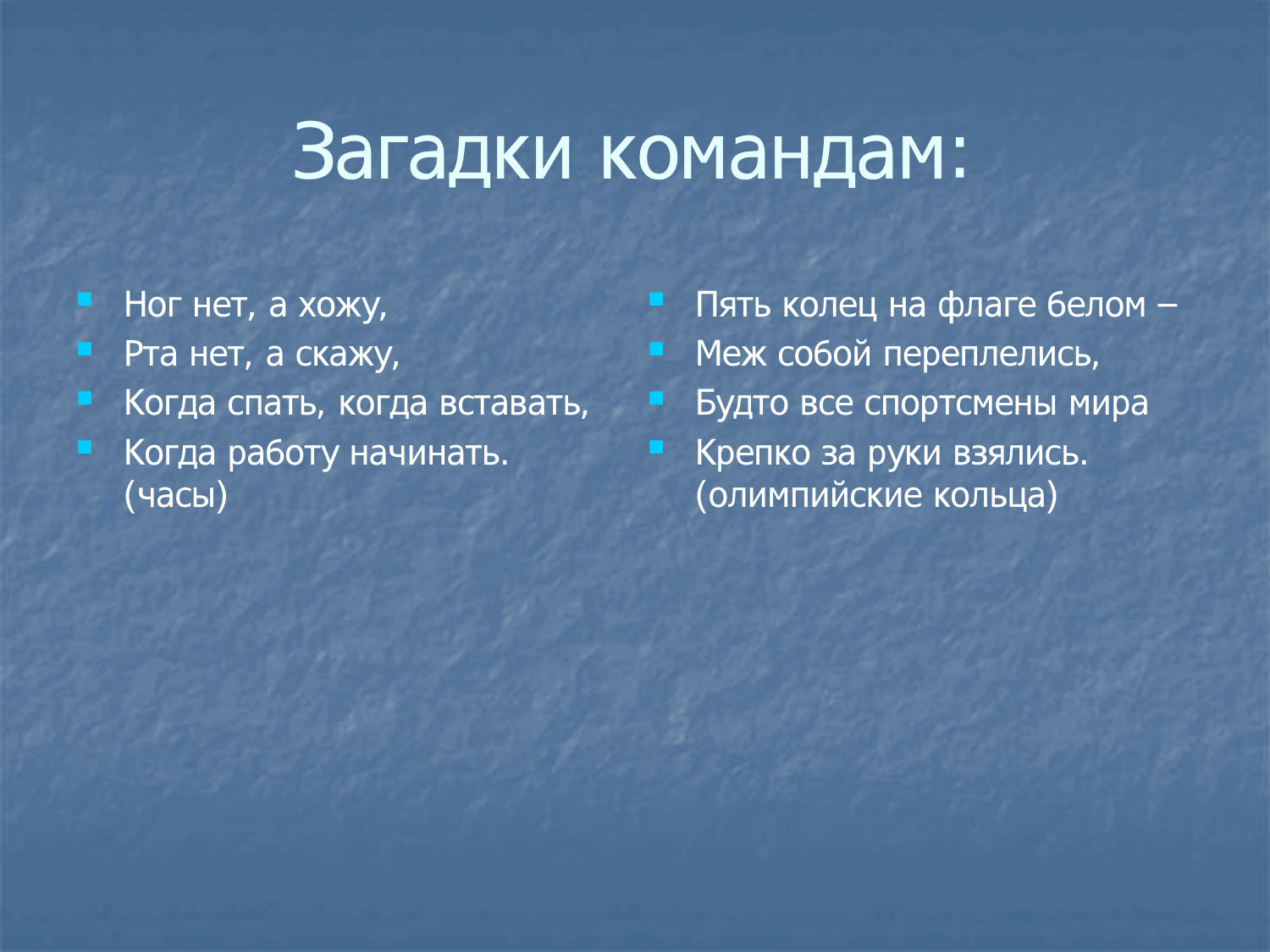

# Загадки командам:
Ног нет, а хожу,
Рта нет, а скажу,
Когда спать, когда вставать,
Когда работу начинать.   (часы)
Пять колец на флаге белом –
Меж собой переплелись,
Будто все спортсмены мира
Крепко за руки взялись. (олимпийские кольца)